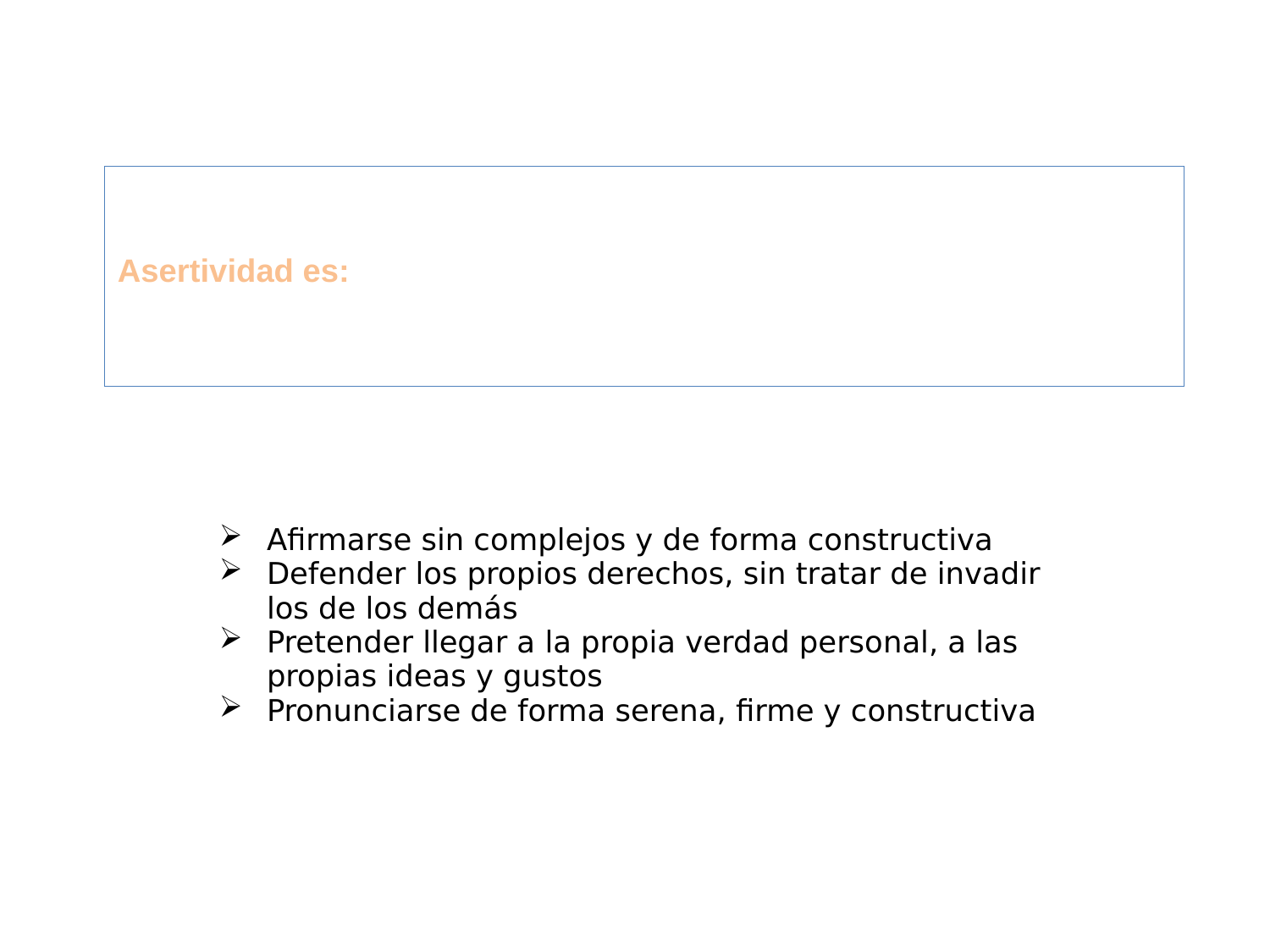

# Asertividad es:

Afirmarse sin complejos y de forma constructiva
Defender los propios derechos, sin tratar de invadir los de los demás
Pretender llegar a la propia verdad personal, a las propias ideas y gustos
Pronunciarse de forma serena, firme y constructiva